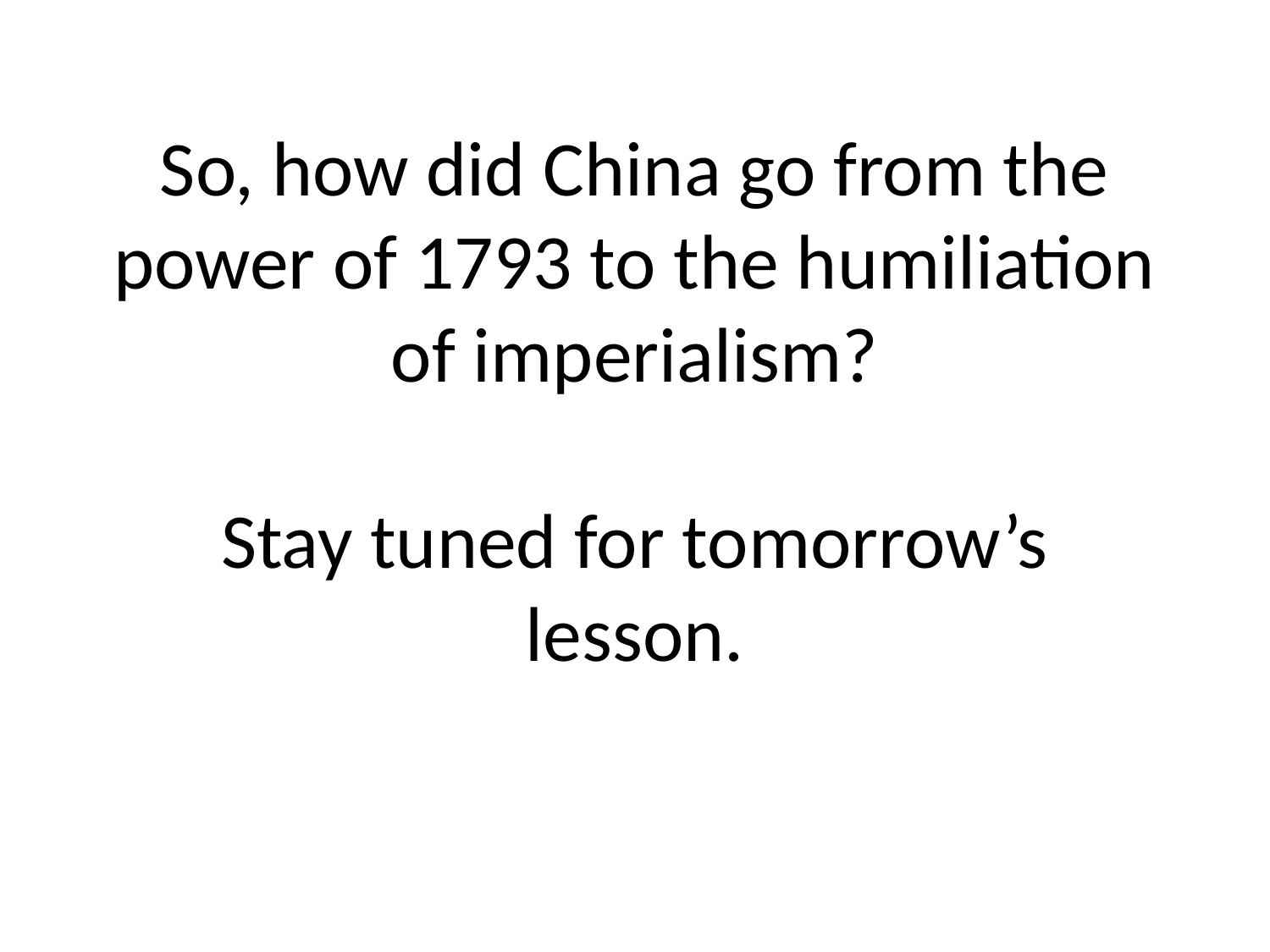

# So, how did China go from the power of 1793 to the humiliation of imperialism? Stay tuned for tomorrow’s lesson.